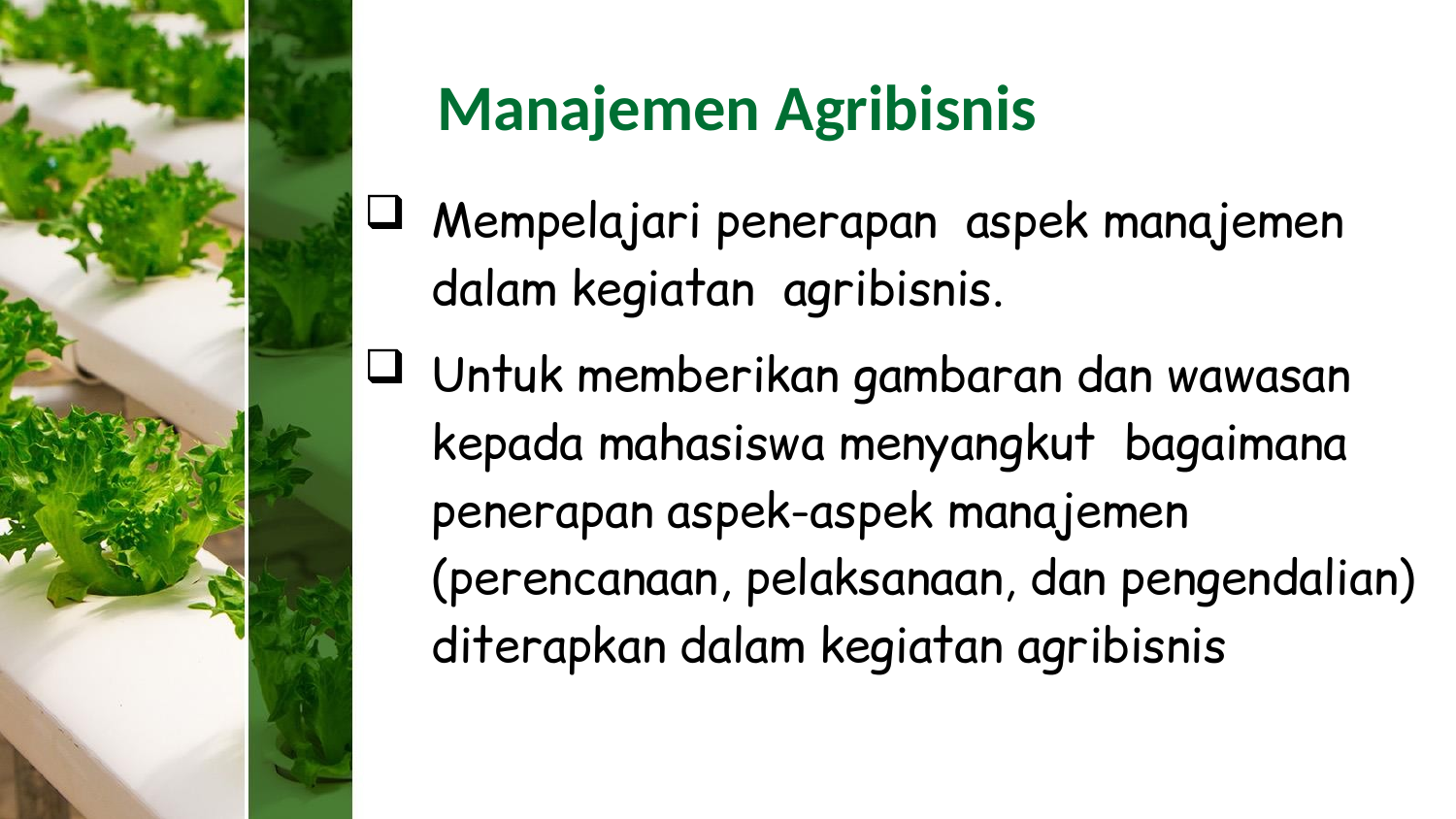

# Manajemen Agribisnis
Mempelajari penerapan  aspek manajemen dalam kegiatan  agribisnis.
Untuk memberikan gambaran dan wawasan kepada mahasiswa menyangkut  bagaimana penerapan aspek-aspek manajemen (perencanaan, pelaksanaan, dan pengendalian) diterapkan dalam kegiatan agribisnis